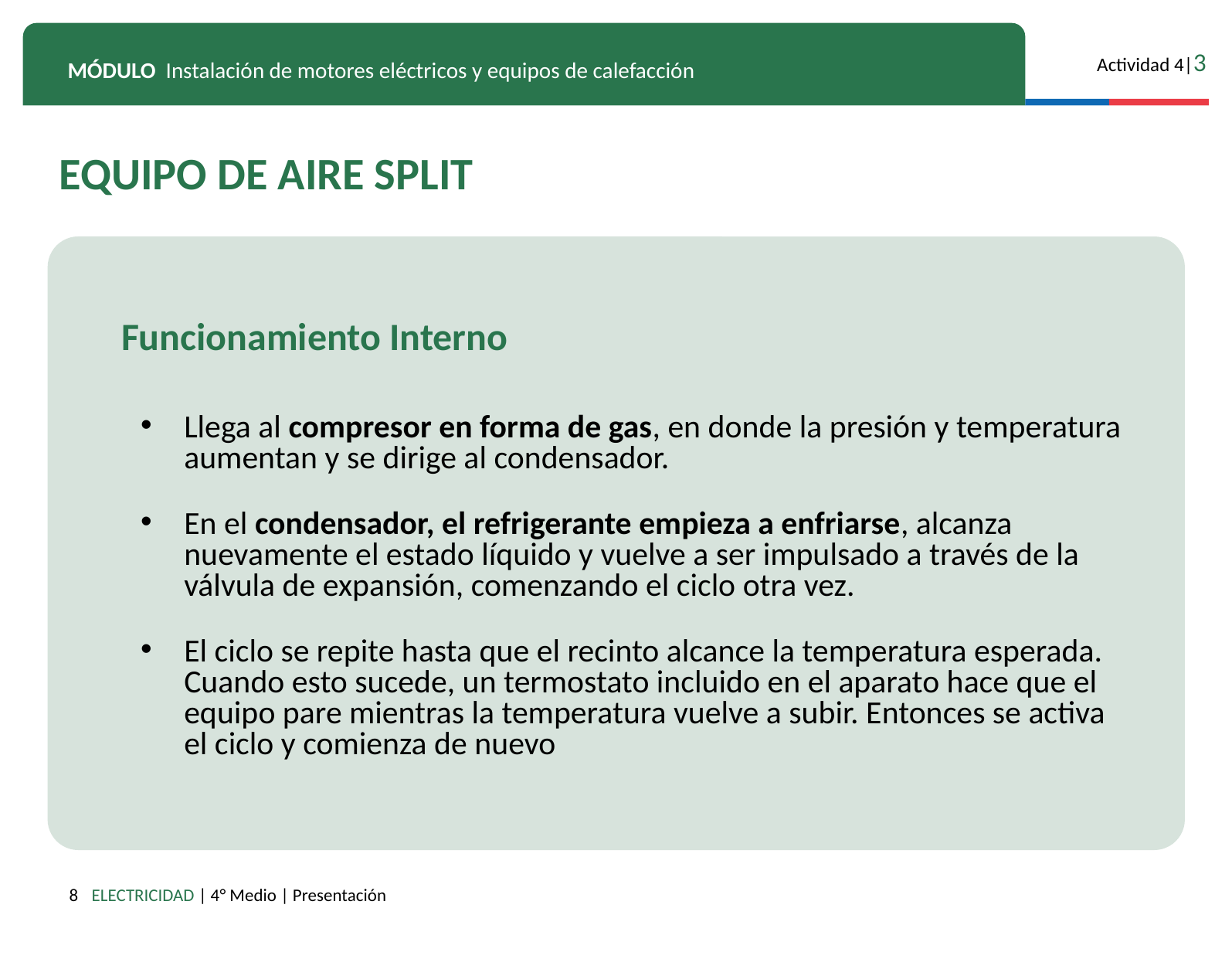

EQUIPO DE AIRE SPLIT

Funcionamiento Interno
Llega al compresor en forma de gas, en donde la presión y temperatura aumentan y se dirige al condensador.
En el condensador, el refrigerante empieza a enfriarse, alcanza nuevamente el estado líquido y vuelve a ser impulsado a través de la válvula de expansión, comenzando el ciclo otra vez.
El ciclo se repite hasta que el recinto alcance la temperatura esperada. Cuando esto sucede, un termostato incluido en el aparato hace que el equipo pare mientras la temperatura vuelve a subir. Entonces se activa el ciclo y comienza de nuevo